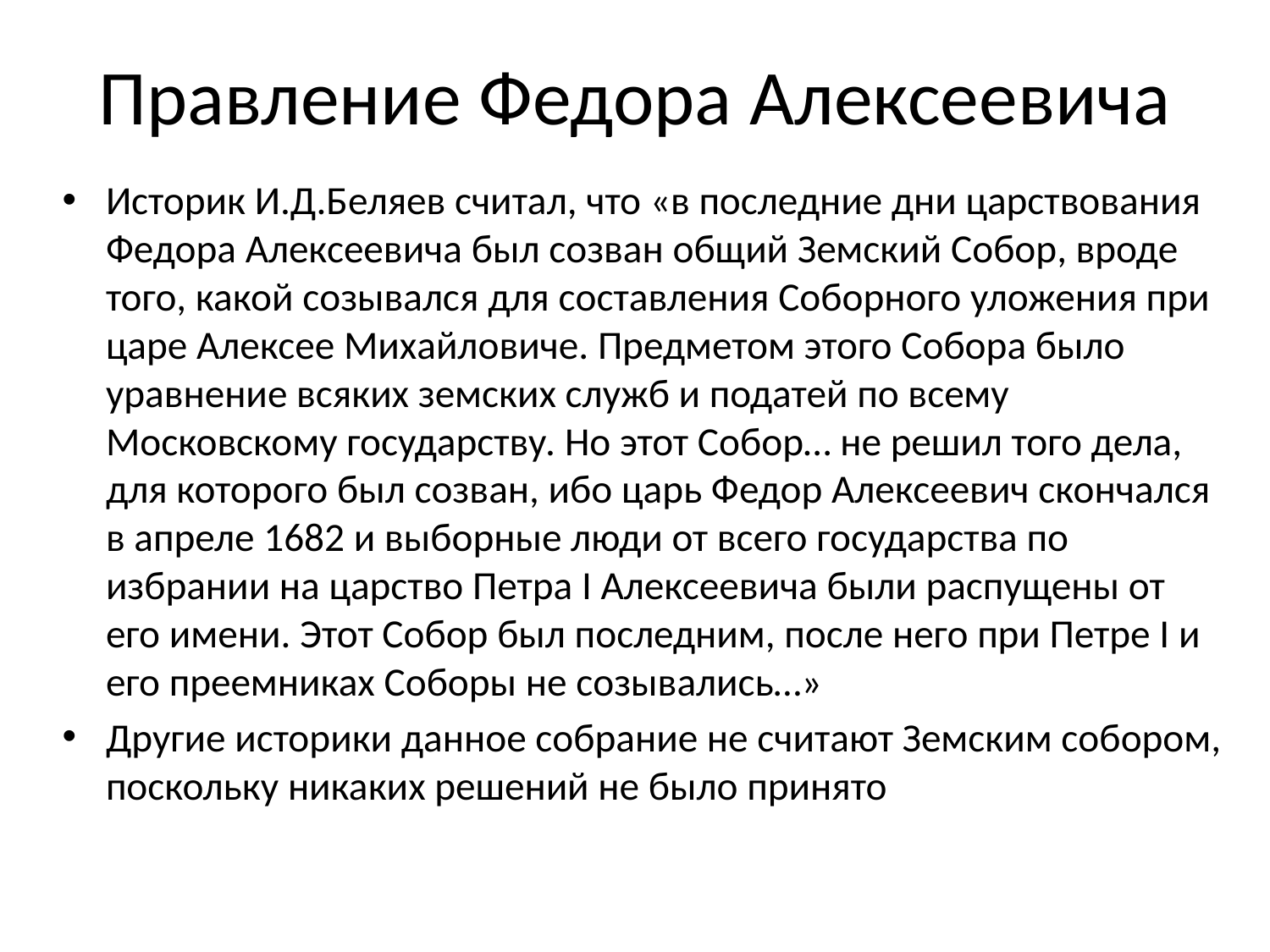

# Правление Федора Алексеевича
Историк И.Д.Беляев считал, что «в последние дни царствования Федора Алексеевича был созван общий Земский Собор, вроде того, какой созывался для составления Соборного уложения при царе Алексее Михайловиче. Предметом этого Собора было уравнение всяких земских служб и податей по всему Московскому государству. Но этот Собор… не решил того дела, для которого был созван, ибо царь Федор Алексеевич скончался в апреле 1682 и выборные люди от всего государства по избрании на царство Петра I Алексеевича были распущены от его имени. Этот Собор был последним, после него при Петре I и его преемниках Соборы не созывались…»
Другие историки данное собрание не считают Земским собором, поскольку никаких решений не было принято